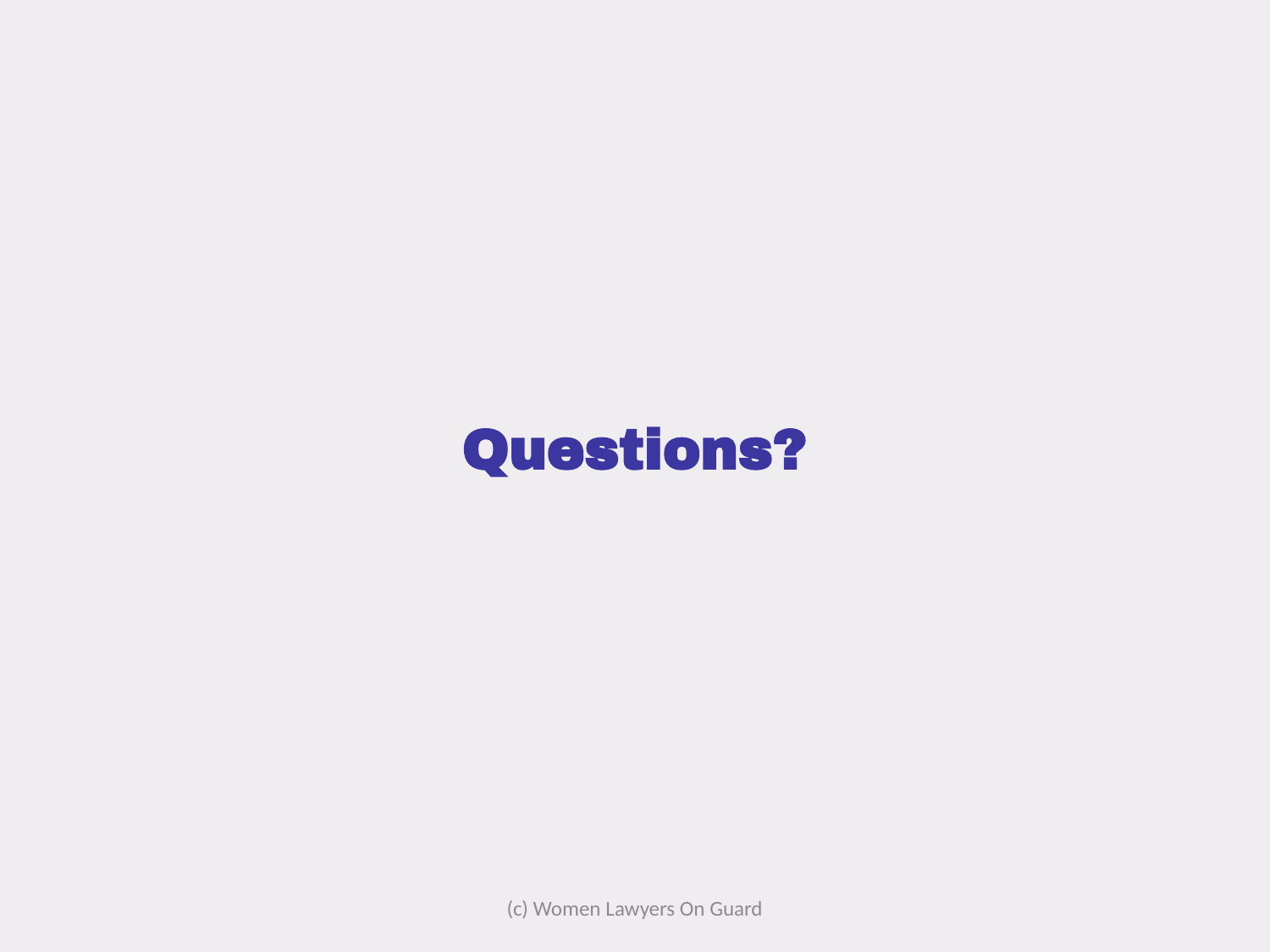

# Questions?
(c) Women Lawyers On Guard